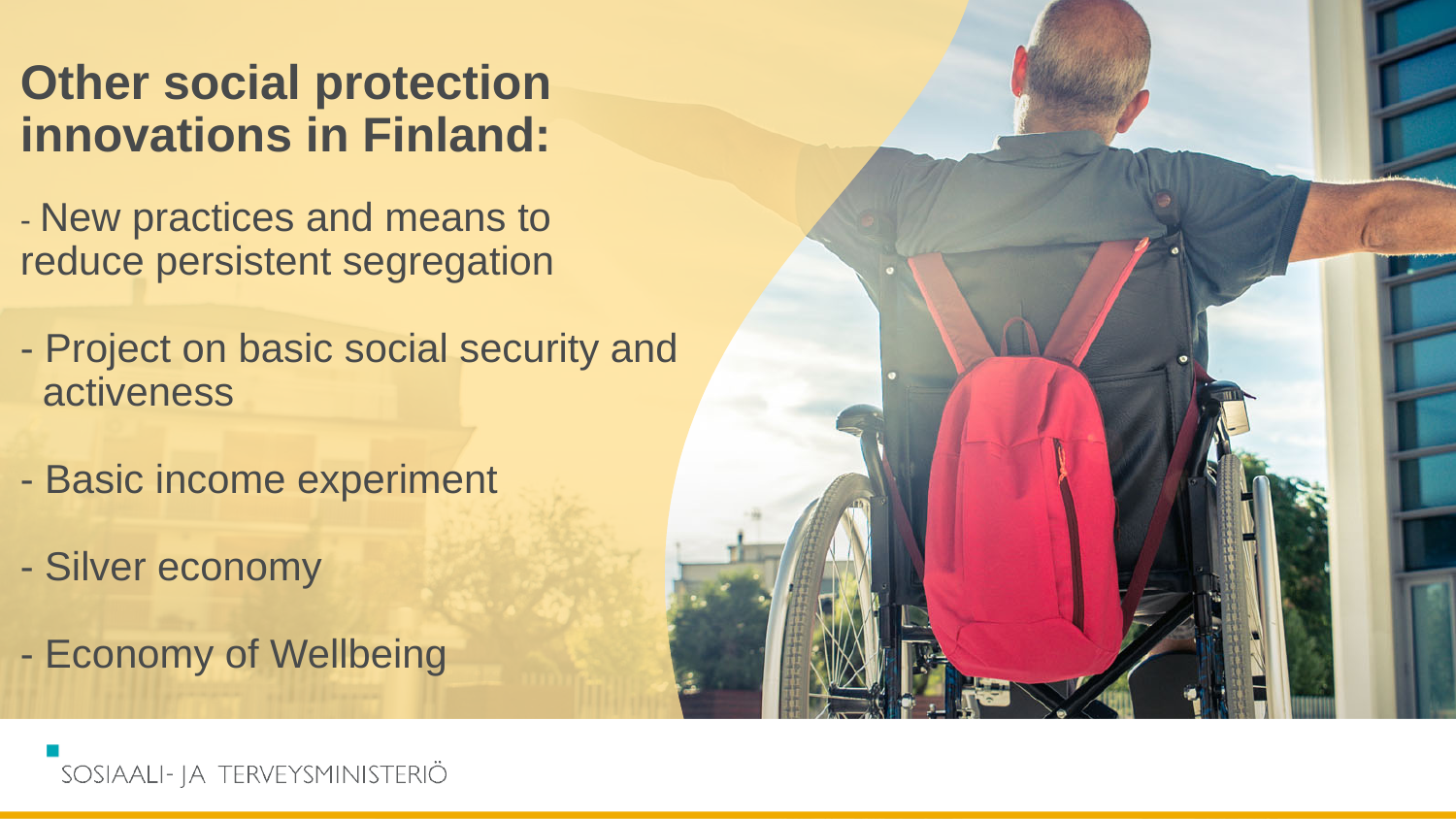

# Other social protection innovations in Finland: - New practices and means to     reduce persistent segregation - Project on basic social security and   activeness - Basic income experiment - Silver economy - Economy of Wellbeing